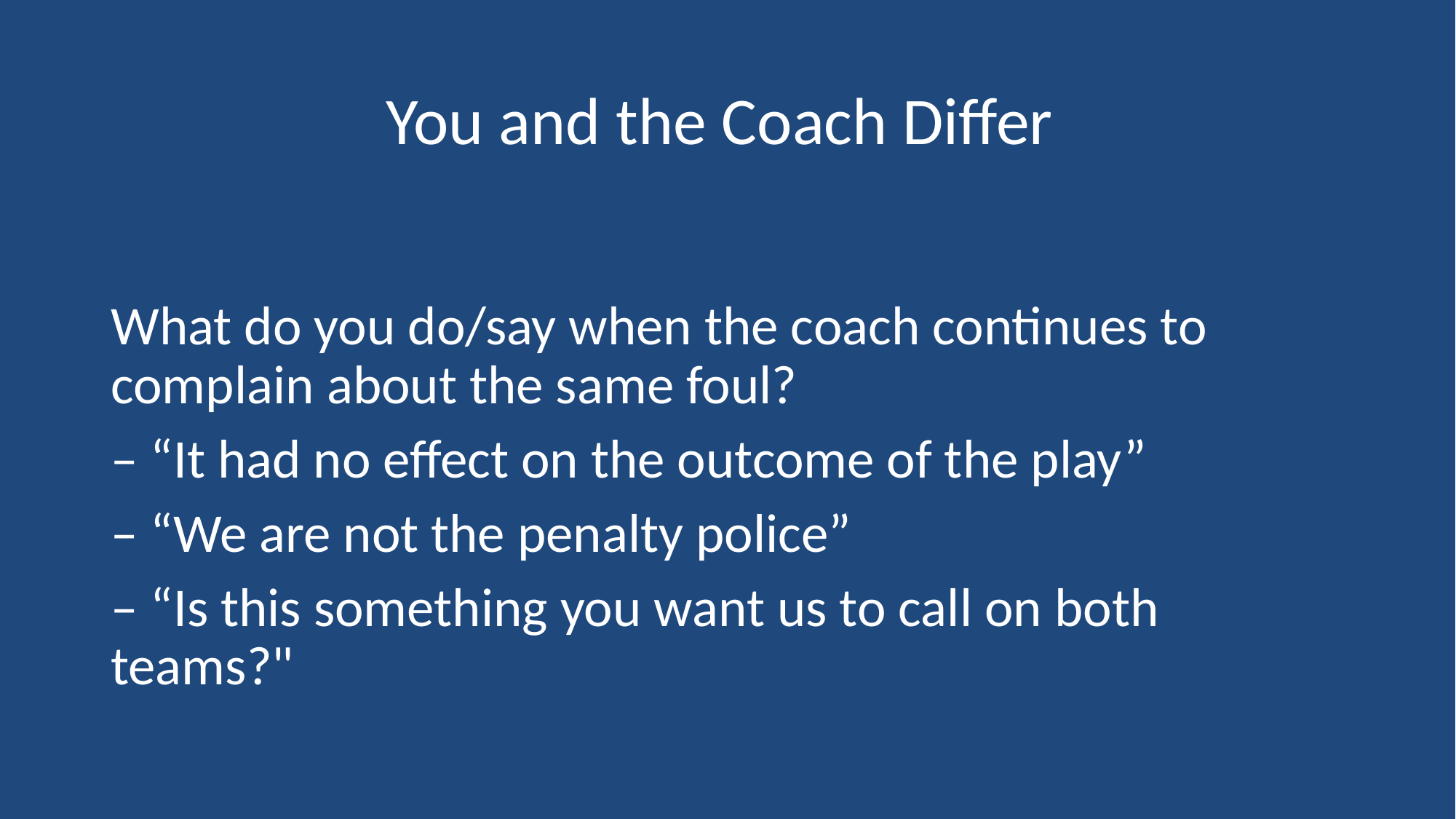

# You and the Coach Differ

What do you do/say when the coach continues to complain about the same foul?
– “It had no effect on the outcome of the play”
– “We are not the penalty police”
– “Is this something you want us to call on both teams?"